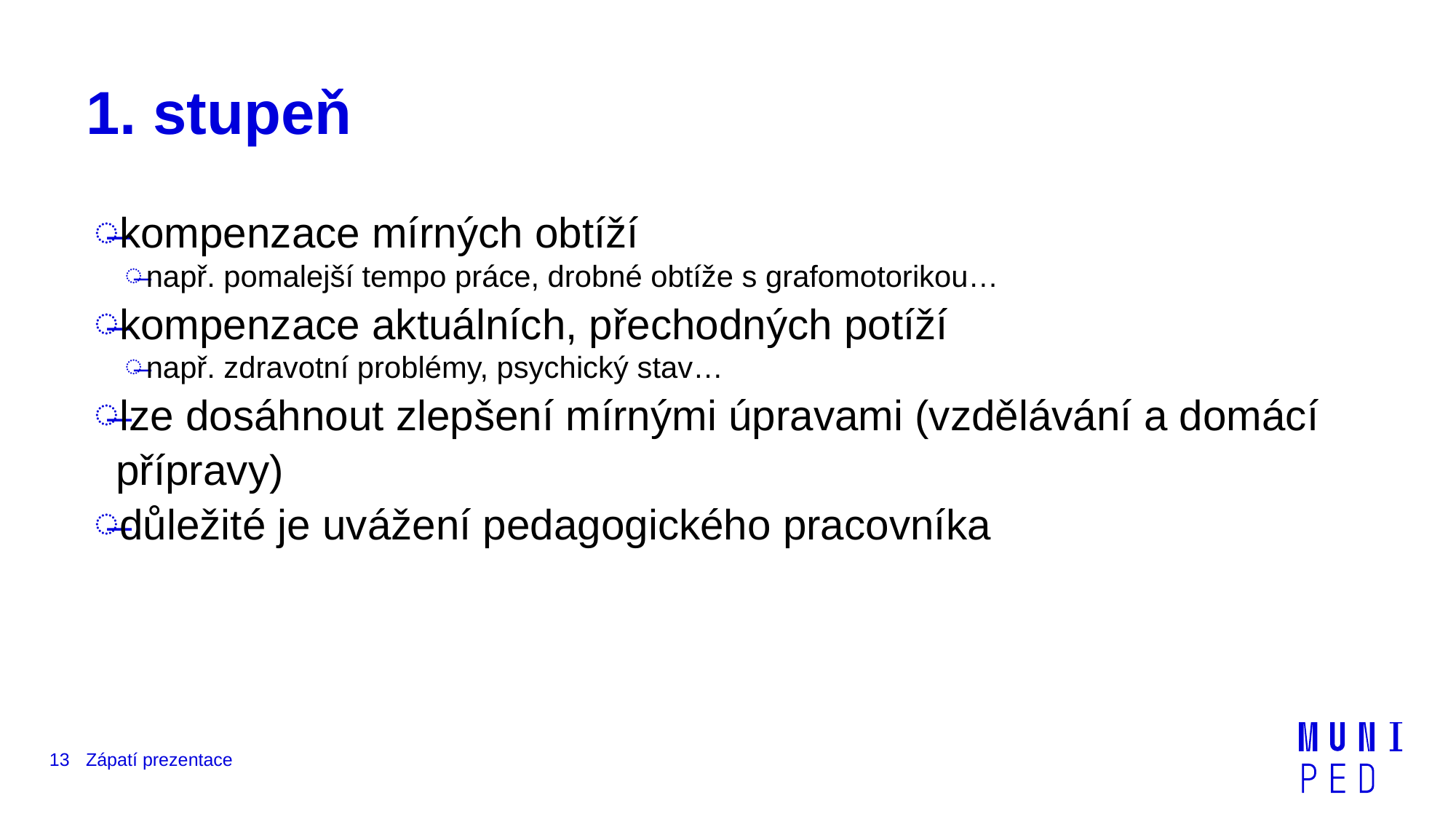

# 1. stupeň
kompenzace mírných obtíží
např. pomalejší tempo práce, drobné obtíže s grafomotorikou…
kompenzace aktuálních, přechodných potíží
např. zdravotní problémy, psychický stav…
lze dosáhnout zlepšení mírnými úpravami (vzdělávání a domácí přípravy)
důležité je uvážení pedagogického pracovníka

13
Zápatí prezentace